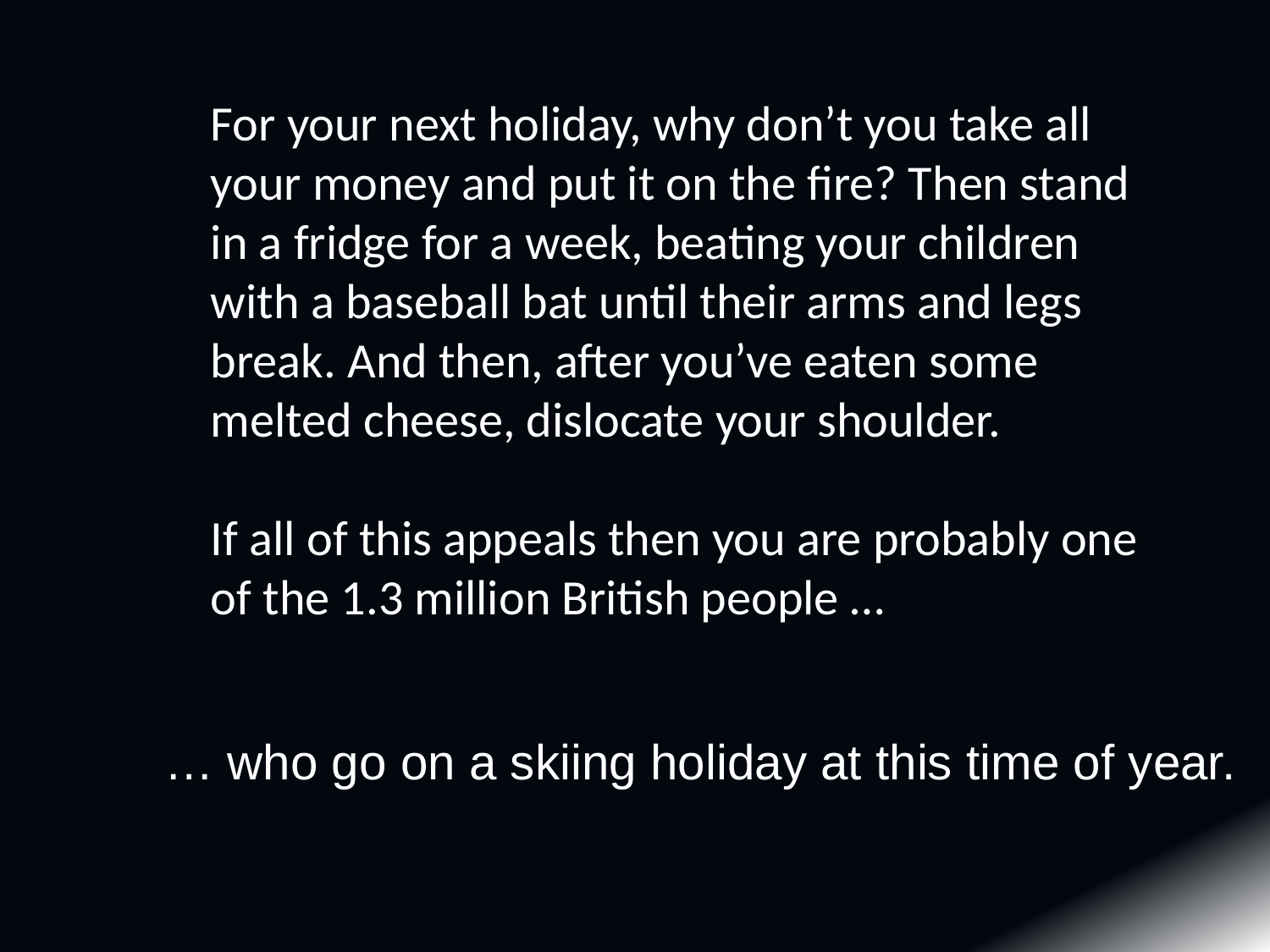

# For your next holiday, why don’t you take all your money and put it on the fire? Then stand in a fridge for a week, beating your children with a baseball bat until their arms and legs break. And then, after you’ve eaten some melted cheese, dislocate your shoulder. If all of this appeals then you are probably one of the 1.3 million British people …
 … who go on a skiing holiday at this time of year.